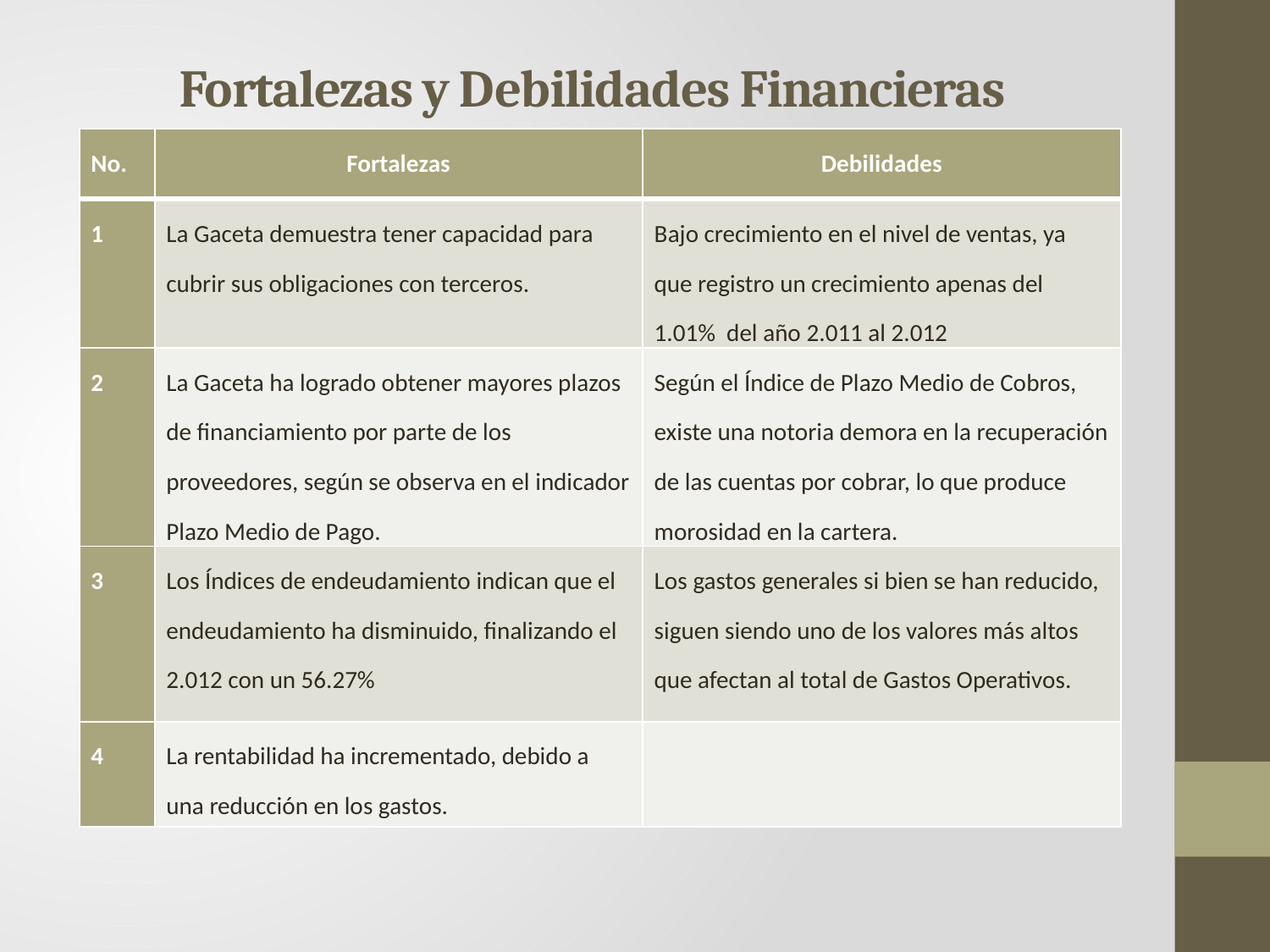

# Fortalezas y Debilidades Financieras
| No. | Fortalezas | Debilidades |
| --- | --- | --- |
| 1 | La Gaceta demuestra tener capacidad para cubrir sus obligaciones con terceros. | Bajo crecimiento en el nivel de ventas, ya que registro un crecimiento apenas del 1.01% del año 2.011 al 2.012 |
| 2 | La Gaceta ha logrado obtener mayores plazos de financiamiento por parte de los proveedores, según se observa en el indicador Plazo Medio de Pago. | Según el Índice de Plazo Medio de Cobros, existe una notoria demora en la recuperación de las cuentas por cobrar, lo que produce morosidad en la cartera. |
| 3 | Los Índices de endeudamiento indican que el endeudamiento ha disminuido, finalizando el 2.012 con un 56.27% | Los gastos generales si bien se han reducido, siguen siendo uno de los valores más altos que afectan al total de Gastos Operativos. |
| 4 | La rentabilidad ha incrementado, debido a una reducción en los gastos. |  |